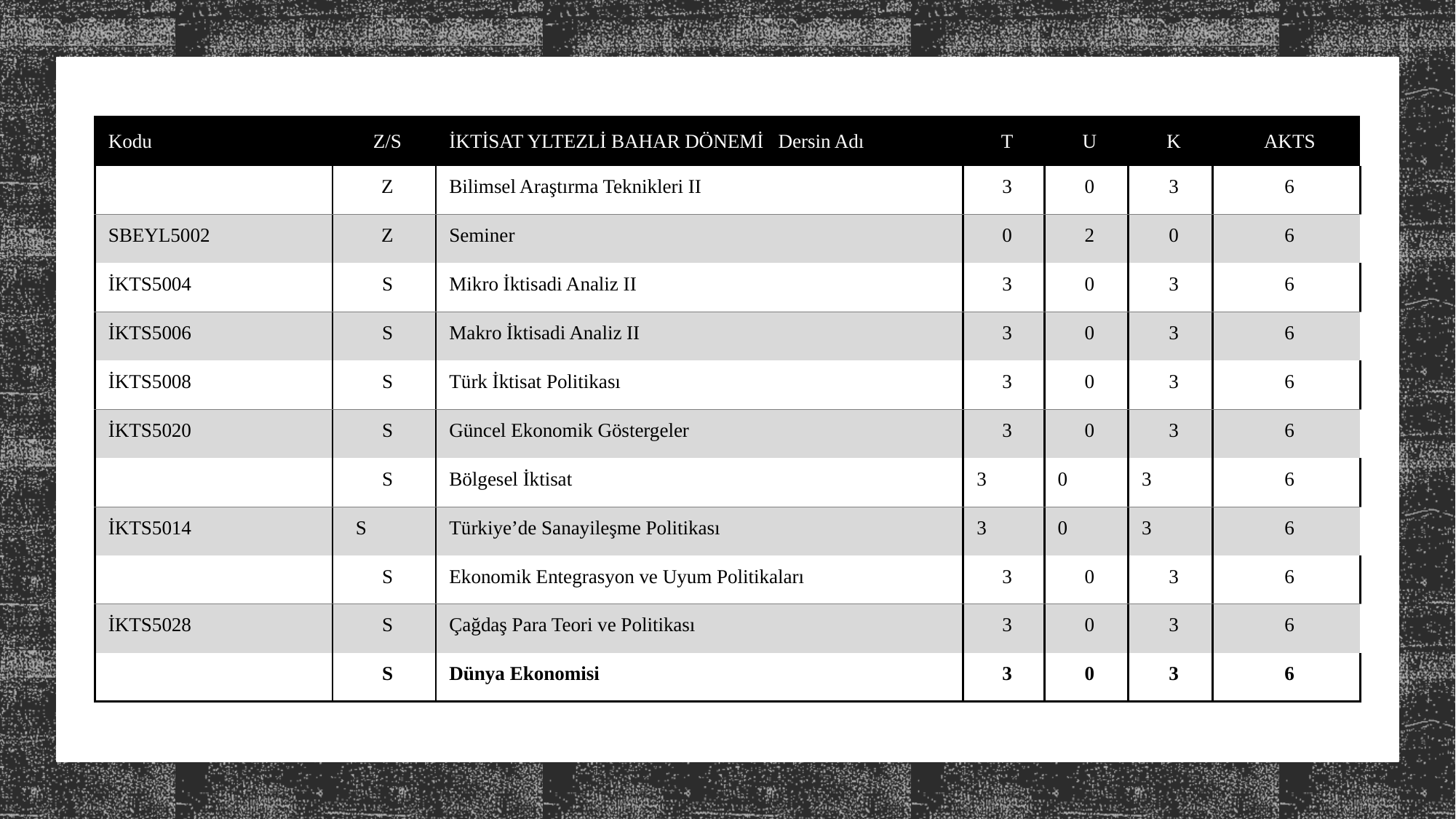

| Kodu | Z/S | İKTİSAT YLTEZLİ BAHAR DÖNEMİ Dersin Adı | T | U | K | AKTS |
| --- | --- | --- | --- | --- | --- | --- |
|  | Z | Bilimsel Araştırma Teknikleri II | 3 | 0 | 3 | 6 |
| SBEYL5002 | Z | Seminer | 0 | 2 | 0 | 6 |
| İKTS5004 | S | Mikro İktisadi Analiz II | 3 | 0 | 3 | 6 |
| İKTS5006 | S | Makro İktisadi Analiz II | 3 | 0 | 3 | 6 |
| İKTS5008 | S | Türk İktisat Politikası | 3 | 0 | 3 | 6 |
| İKTS5020 | S | Güncel Ekonomik Göstergeler | 3 | 0 | 3 | 6 |
|  | S | Bölgesel İktisat | 3 | 0 | 3 | 6 |
| İKTS5014 | S | Türkiye’de Sanayileşme Politikası | 3 | 0 | 3 | 6 |
|  | S | Ekonomik Entegrasyon ve Uyum Politikaları | 3 | 0 | 3 | 6 |
| İKTS5028 | S | Çağdaş Para Teori ve Politikası | 3 | 0 | 3 | 6 |
|  | S | Dünya Ekonomisi | 3 | 0 | 3 | 6 |